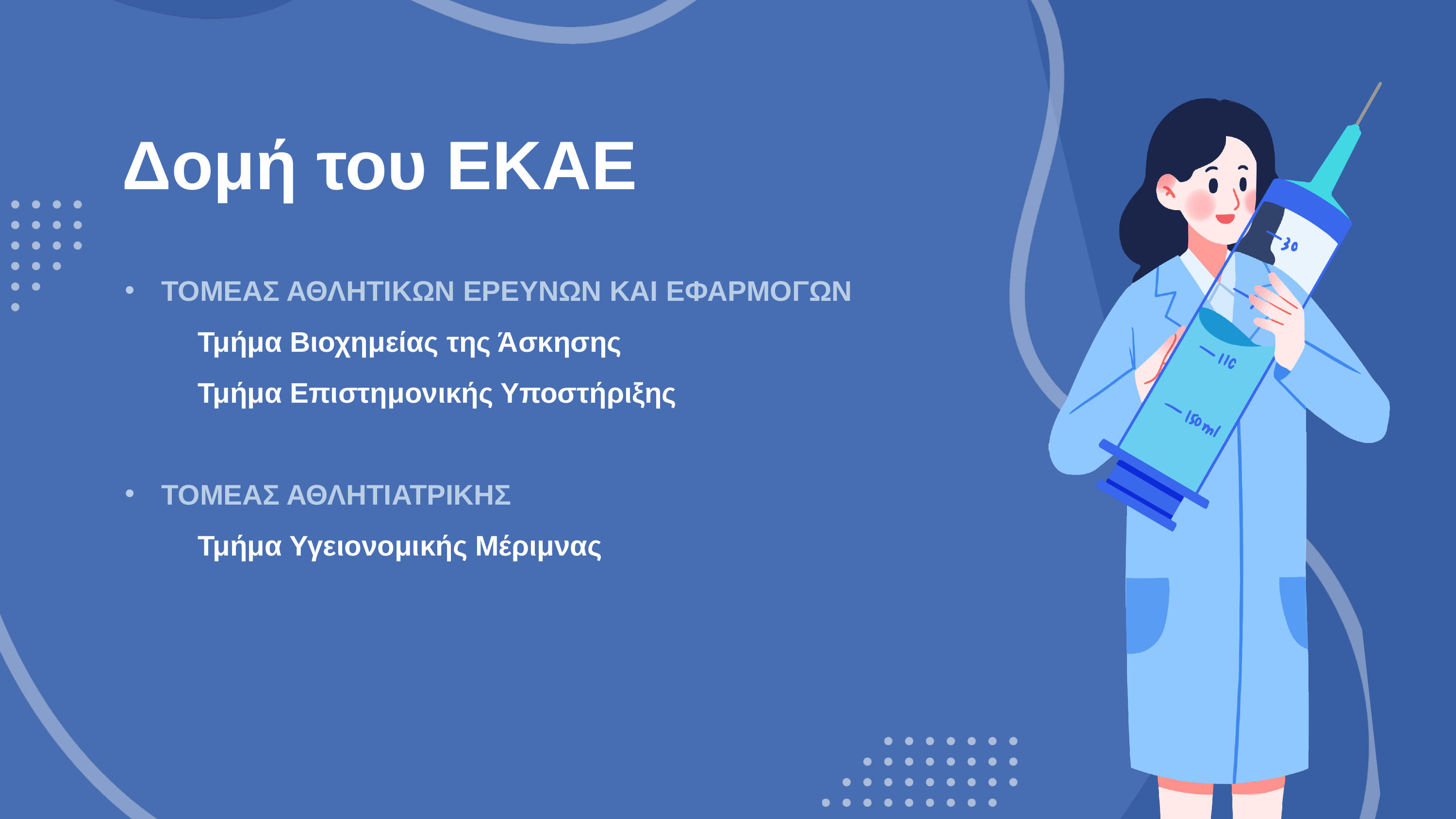

Δομή του ΕΚΑΕ

ΤΟΜΕΑΣ ΑΘΛΗΤΙΚΩΝ ΕΡΕΥΝΩΝ ΚΑΙ ΕΦΑΡΜΟΓΩΝ
	Τμήμα Βιοχημείας της Άσκησης
	Τμήμα Επιστημονικής Υποστήριξης

ΤΟΜΕΑΣ ΑΘΛΗΤΙΑΤΡΙΚΗΣ
	Τμήμα Υγειονομικής Μέριμνας